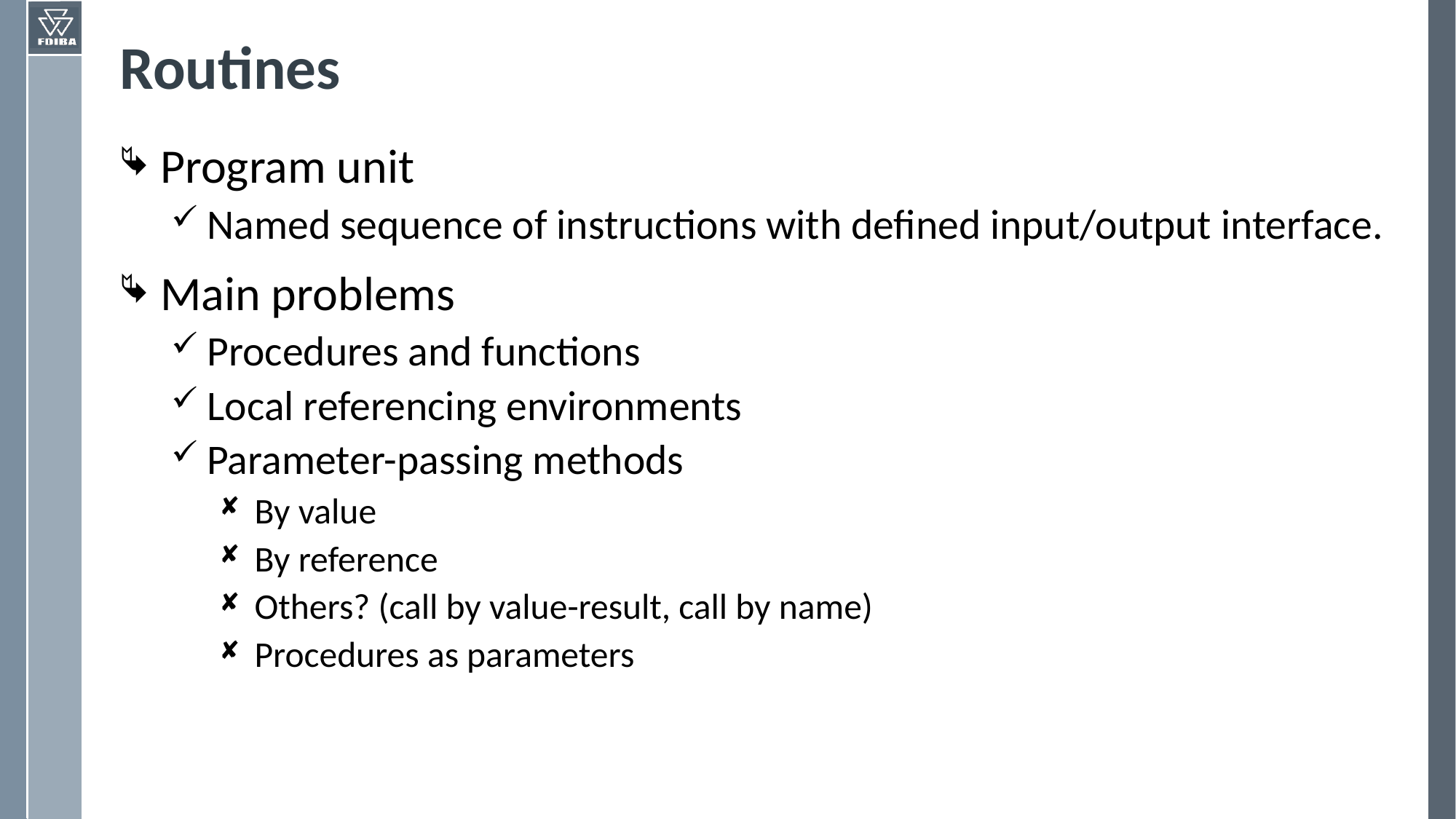

# Routines
Program unit
Named sequence of instructions with defined input/output interface.
Main problems
Procedures and functions
Local referencing environments
Parameter-passing methods
By value
By reference
Others? (call by value-result, call by name)
Procedures as parameters